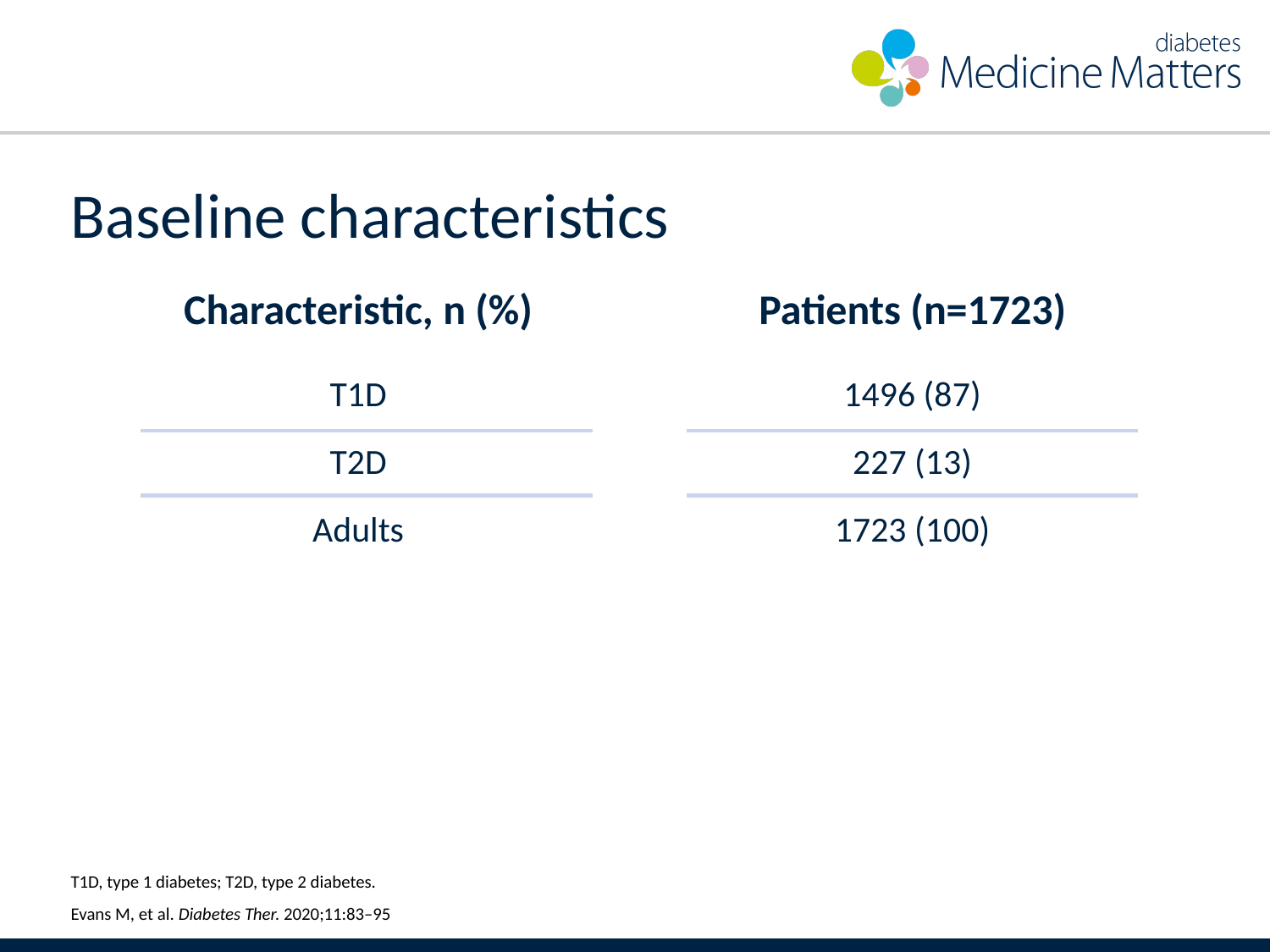

# Baseline characteristics
| Characteristic, n (%) | Patients (n=1723) |
| --- | --- |
| T1D | 1496 (87) |
| T2D | 227 (13) |
| Adults | 1723 (100) |
|  |  |
|  |  |
|  |  |

T1D, type 1 diabetes; T2D, type 2 diabetes.
Evans M, et al. Diabetes Ther. 2020;11:83–95